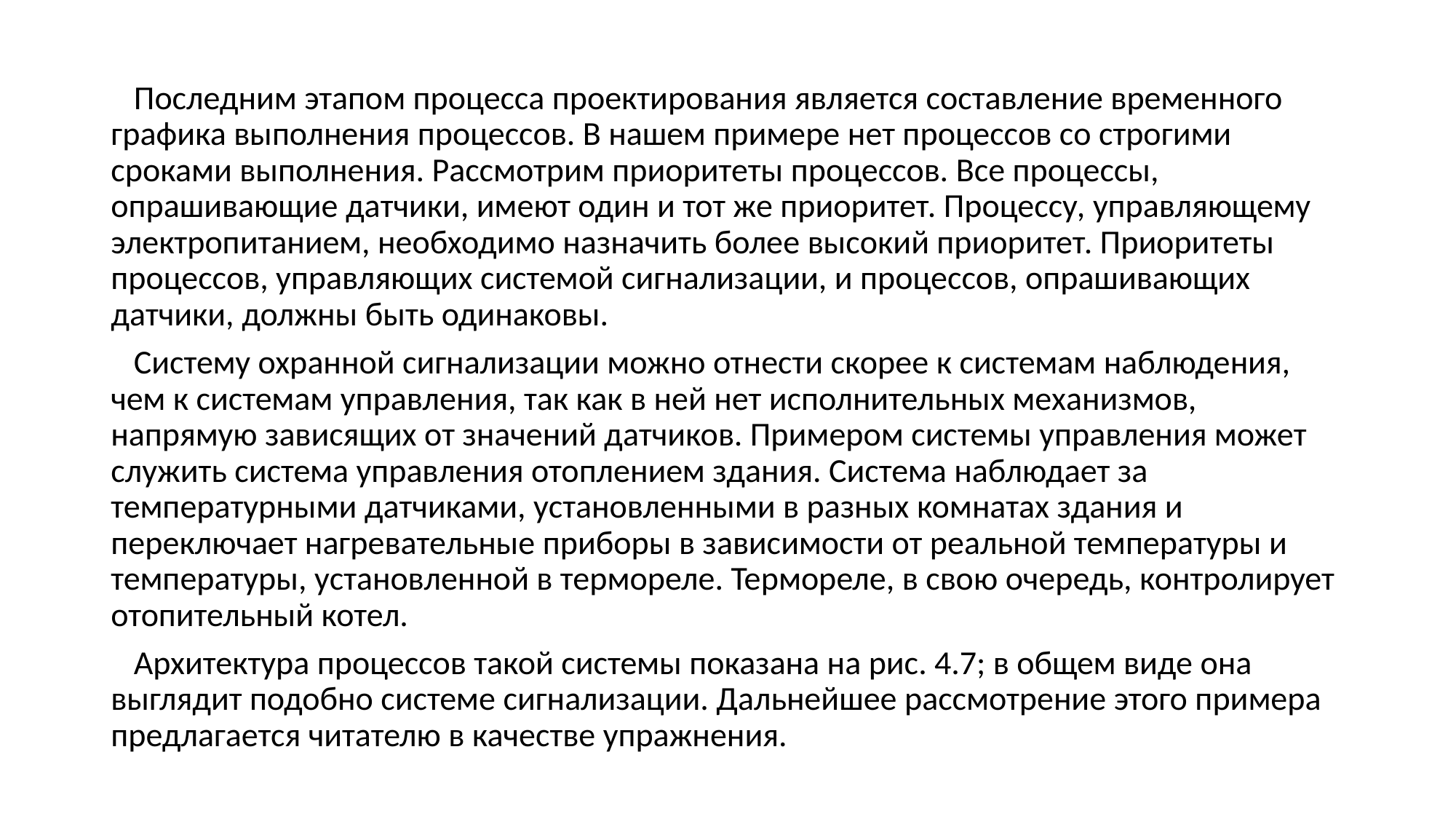

Последним этапом процесса проектирования является составление временного графика выполнения процессов. В нашем примере нет процессов со строгими сроками выполнения. Рассмотрим приоритеты процессов. Все процессы, опрашивающие датчики, имеют один и тот же приоритет. Процессу, управляющему электропитанием, необходимо назначить более высокий приоритет. Приоритеты процессов, управляющих системой сигнализации, и процессов, опрашивающих датчики, должны быть одинаковы.
   Систему охранной сигнализации можно отнести скорее к системам наблюдения, чем к системам управления, так как в ней нет исполнительных механизмов, напрямую зависящих от значений датчиков. Примером системы управления может служить система управления отоплением здания. Система наблюдает за температурными датчиками, установленными в разных комнатах здания и переключает нагревательные приборы в зависимости от реальной температуры и температуры, установленной в термореле. Термореле, в свою очередь, контролирует отопительный котел.
   Архитектура процессов такой системы показана на рис. 4.7; в общем виде она выглядит подобно системе сигнализации. Дальнейшее рассмотрение этого примера предлагается читателю в качестве упражнения.